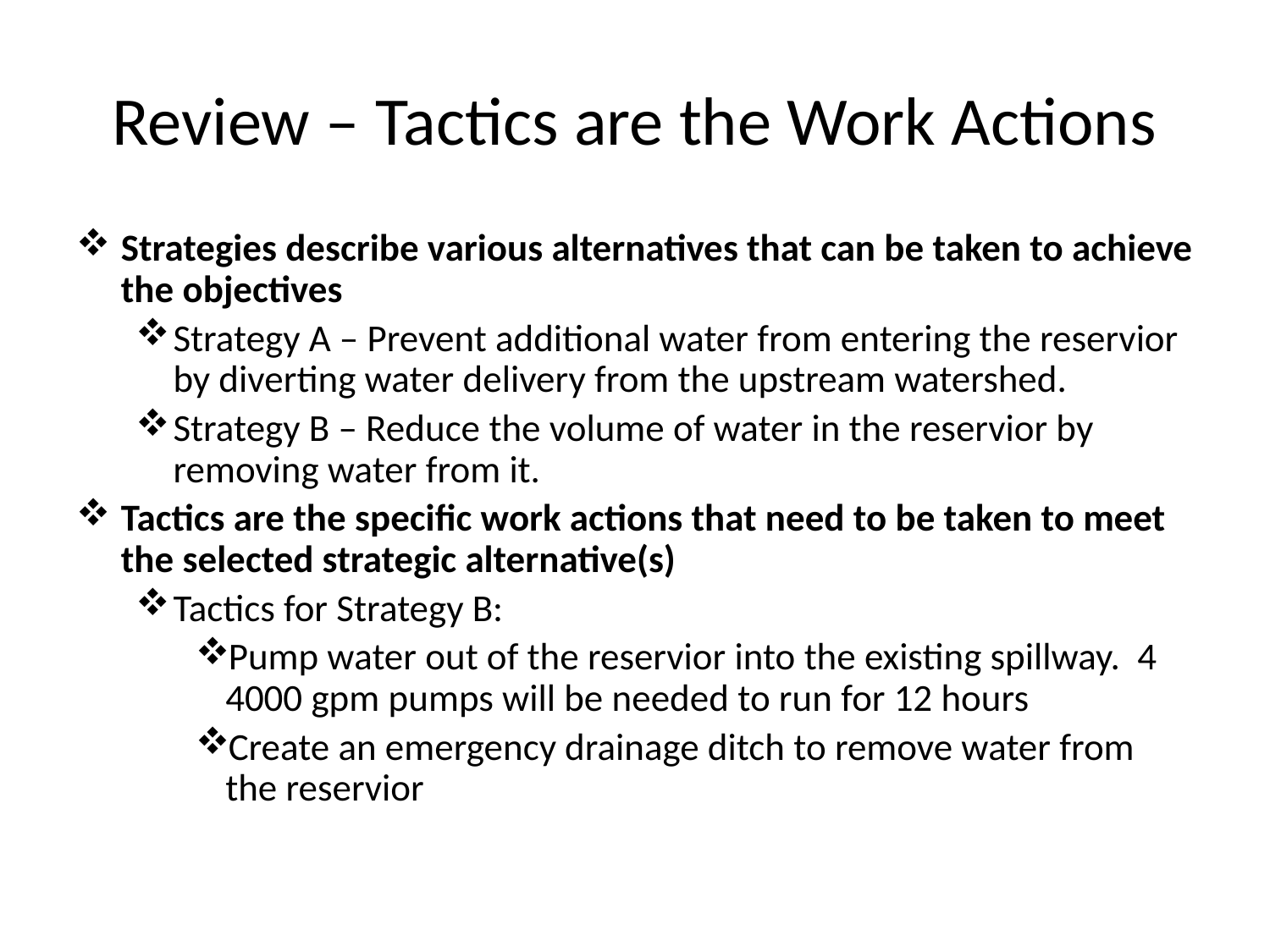

# Review – Tactics are the Work Actions
Strategies describe various alternatives that can be taken to achieve the objectives
Strategy A – Prevent additional water from entering the reservior by diverting water delivery from the upstream watershed.
Strategy B – Reduce the volume of water in the reservior by removing water from it.
Tactics are the specific work actions that need to be taken to meet the selected strategic alternative(s)
Tactics for Strategy B:
Pump water out of the reservior into the existing spillway.  4 4000 gpm pumps will be needed to run for 12 hours
Create an emergency drainage ditch to remove water from the reservior